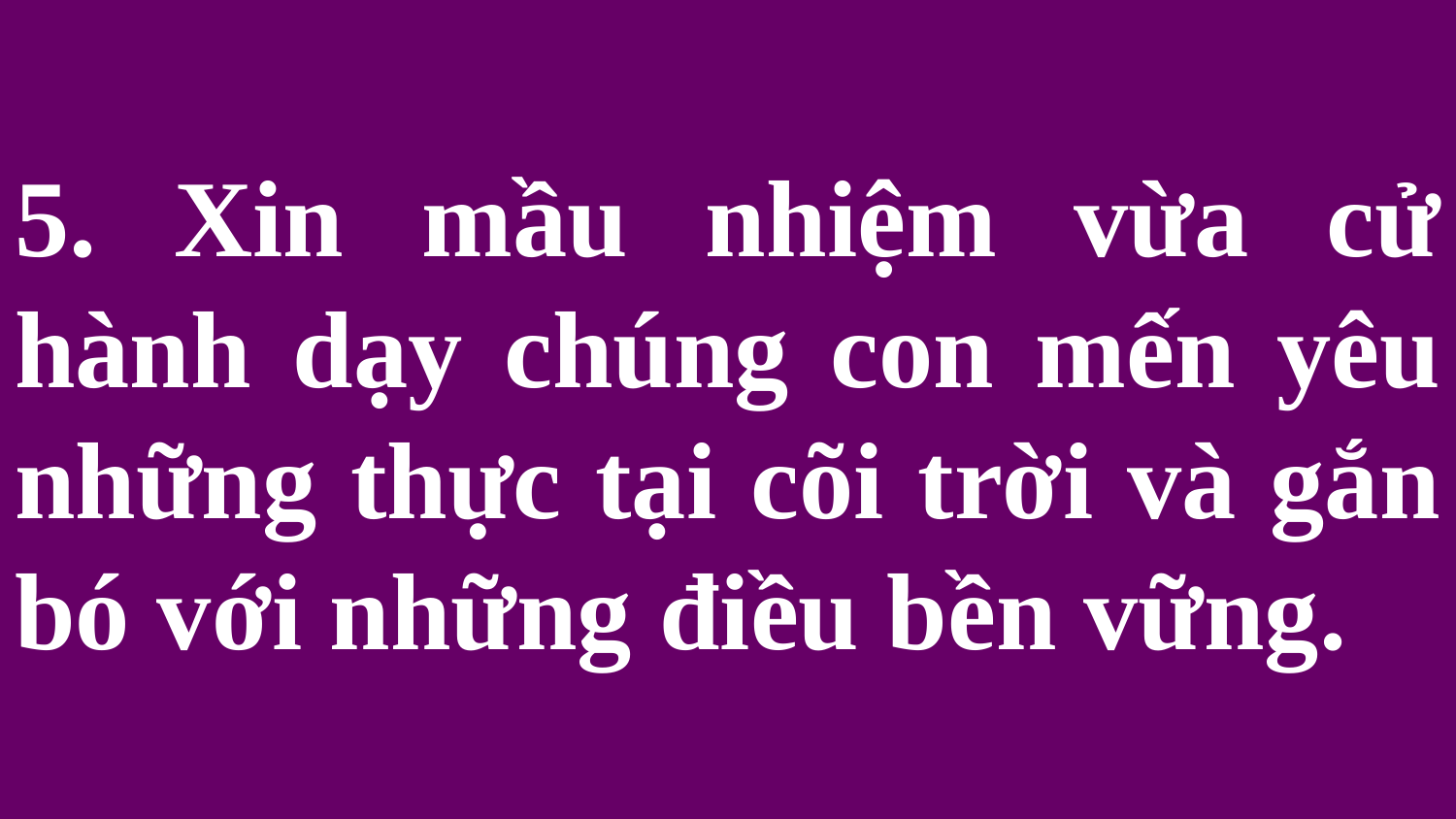

# 5. Xin mầu nhiệm vừa cử hành dạy chúng con mến yêu những thực tại cõi trời và gắn bó với những điều bền vững.